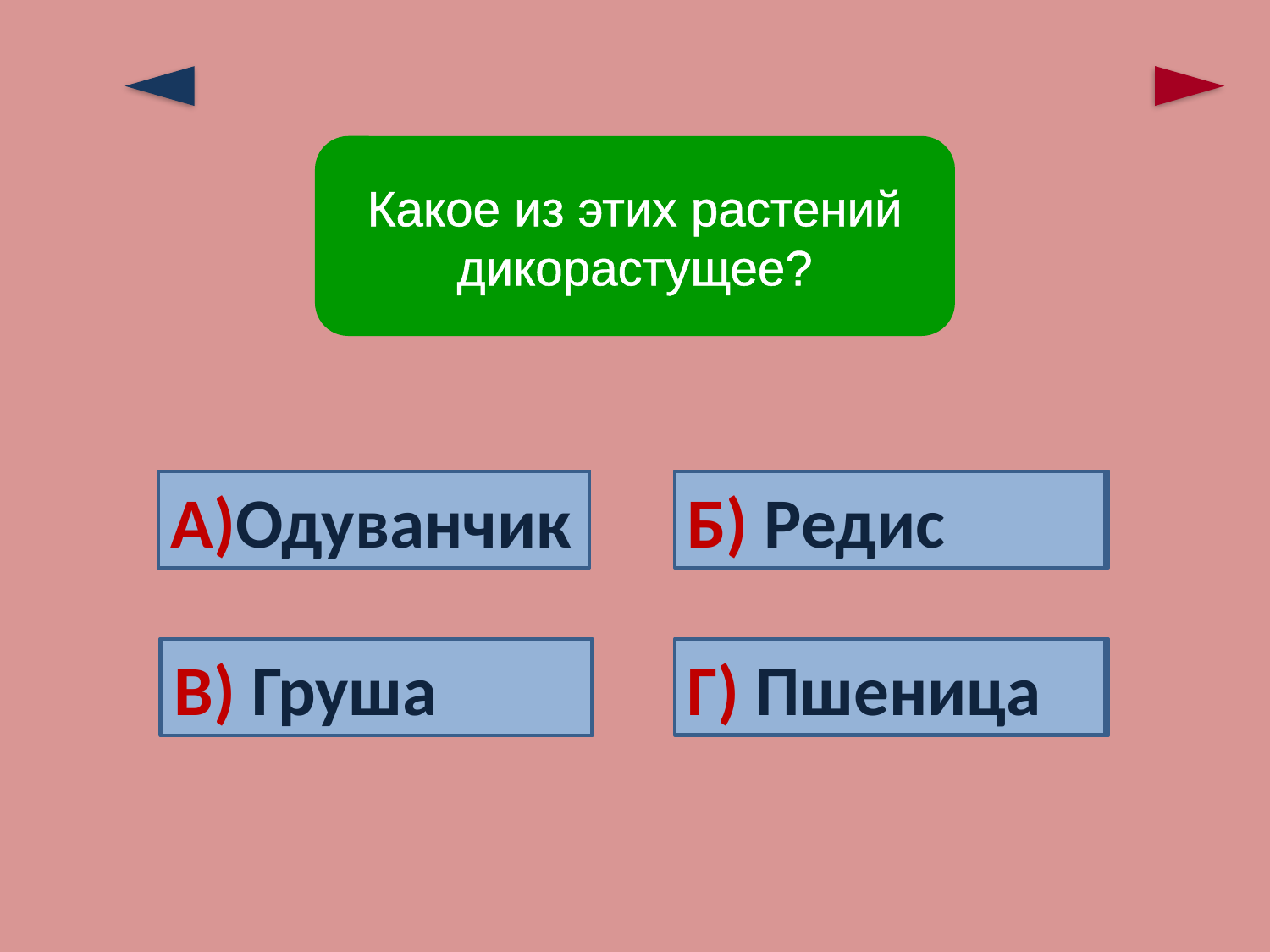

Какое из этих растений дикорастущее?
Верно!
А)Одуванчик
Б) Редис
Ошибка!
Ошибка!
Г) Пшеница
В) Груша
Ошибка!